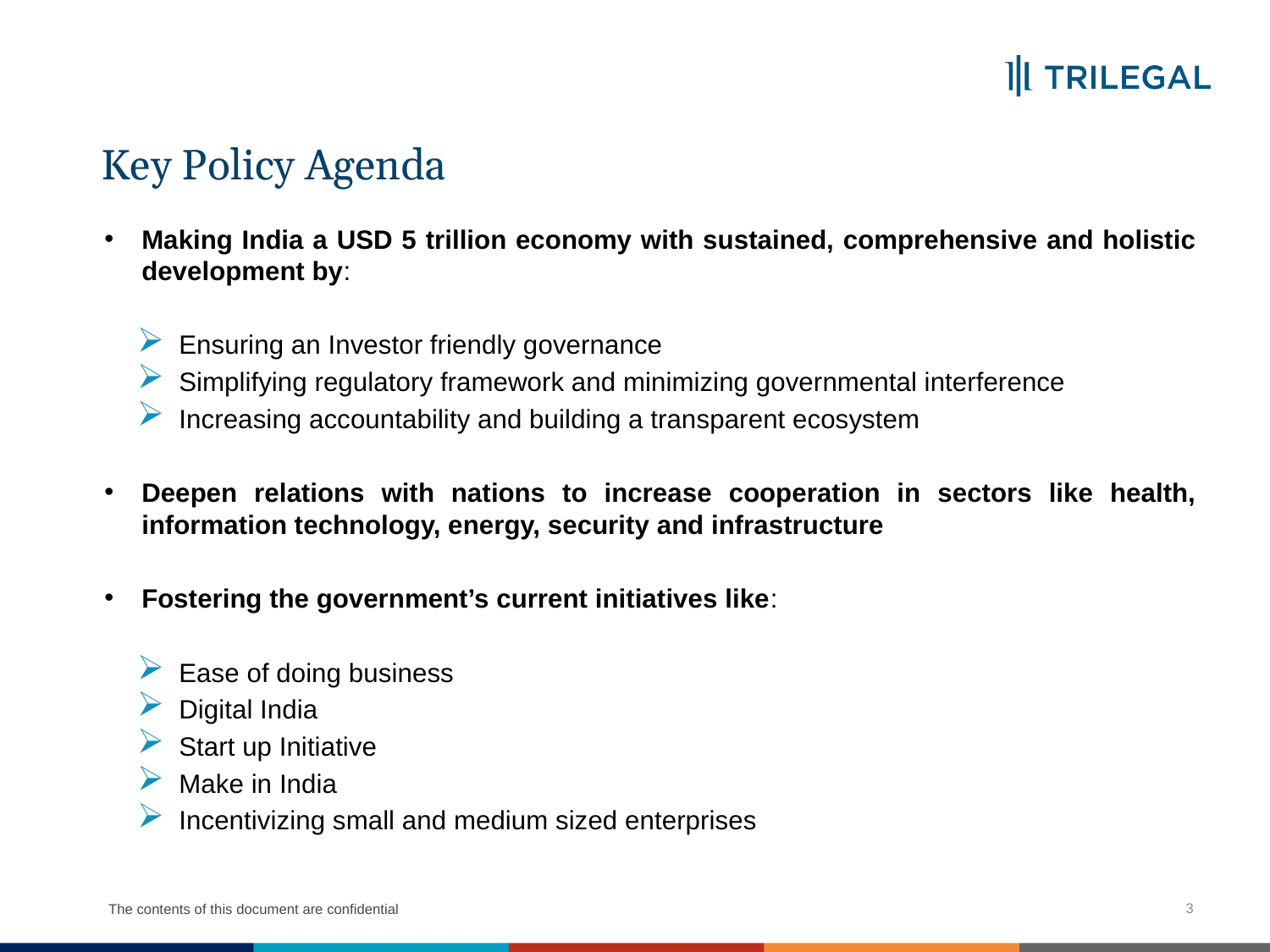

# Key Policy Agenda
Making India a USD 5 trillion economy with sustained, comprehensive and holistic development by:

Ensuring an Investor friendly governance
Simplifying regulatory framework and minimizing governmental interference
Increasing accountability and building a transparent ecosystem

Deepen relations with nations to increase cooperation in sectors like health, information technology, energy, security and infrastructure

Fostering the government’s current initiatives like:

Ease of doing business
Digital India
Start up Initiative
Make in India
Incentivizing small and medium sized enterprises

3